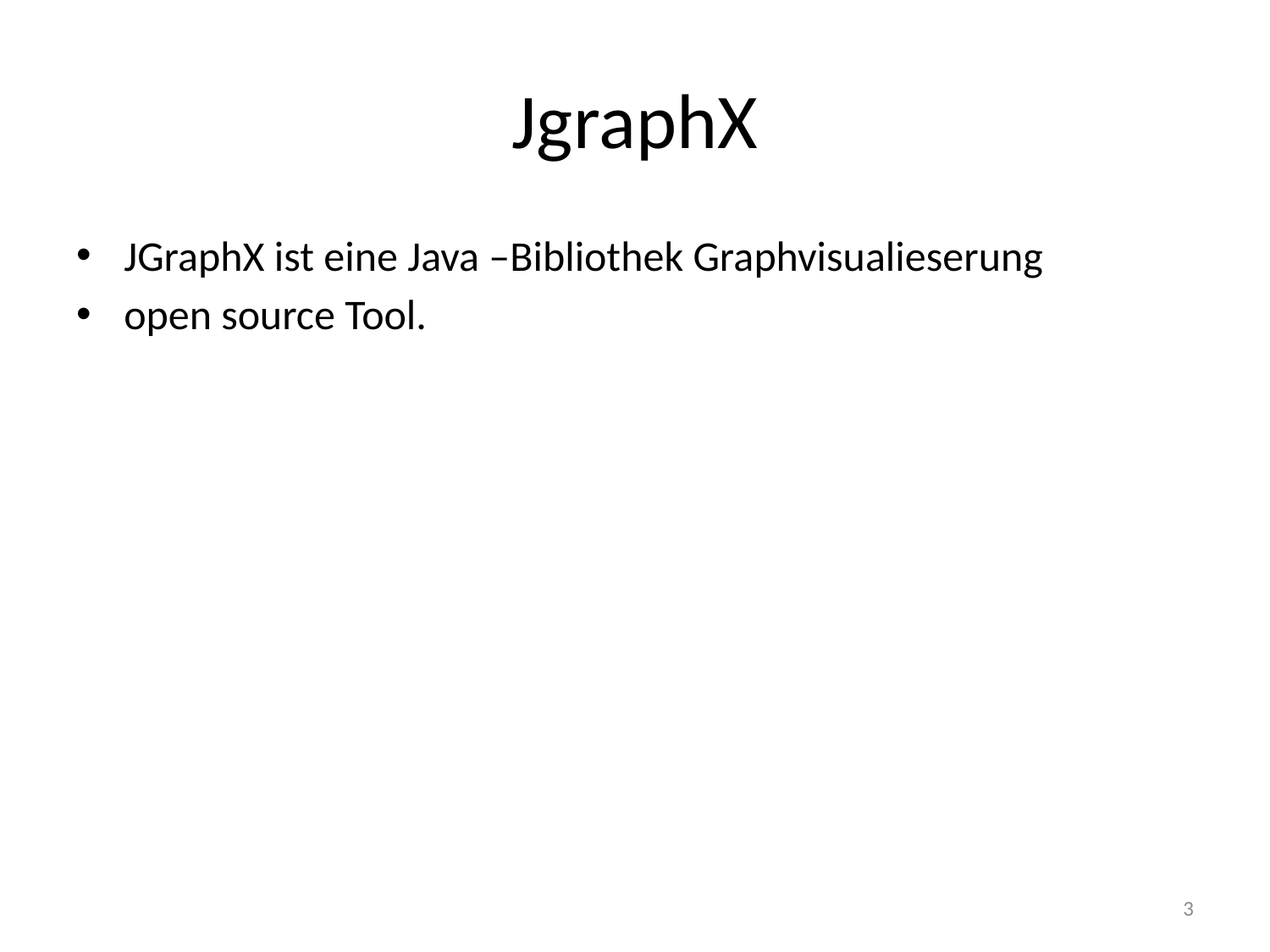

# JgraphX
JGraphX ist eine Java –Bibliothek Graphvisualieserung
open source Tool.

3